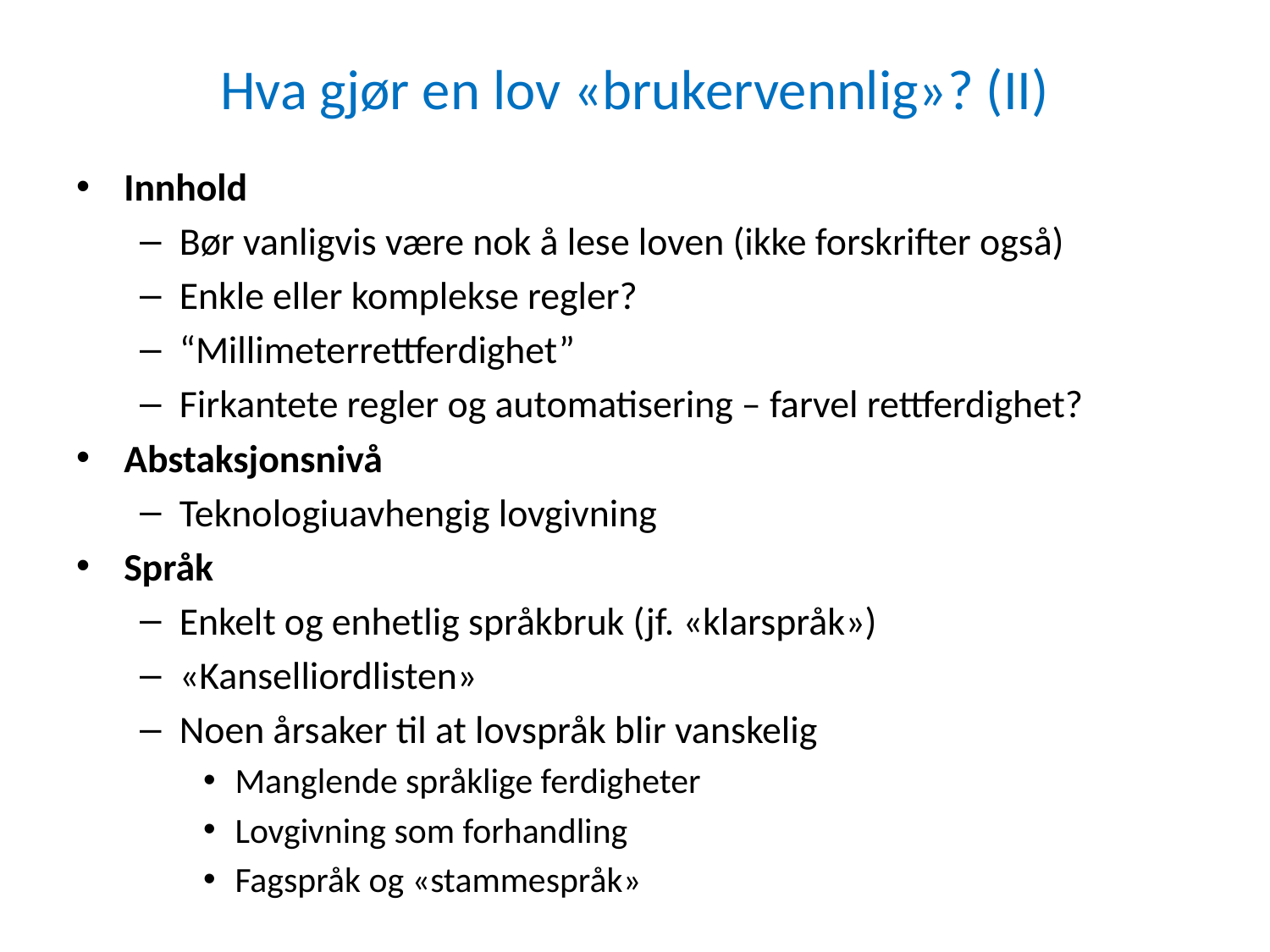

# Hva gjør en lov «brukervennlig»? (II)
Innhold
Bør vanligvis være nok å lese loven (ikke forskrifter også)
Enkle eller komplekse regler?
“Millimeterrettferdighet”
Firkantete regler og automatisering – farvel rettferdighet?
Abstaksjonsnivå
Teknologiuavhengig lovgivning
Språk
Enkelt og enhetlig språkbruk (jf. «klarspråk»)
«Kanselliordlisten»
Noen årsaker til at lovspråk blir vanskelig
Manglende språklige ferdigheter
Lovgivning som forhandling
Fagspråk og «stammespråk»